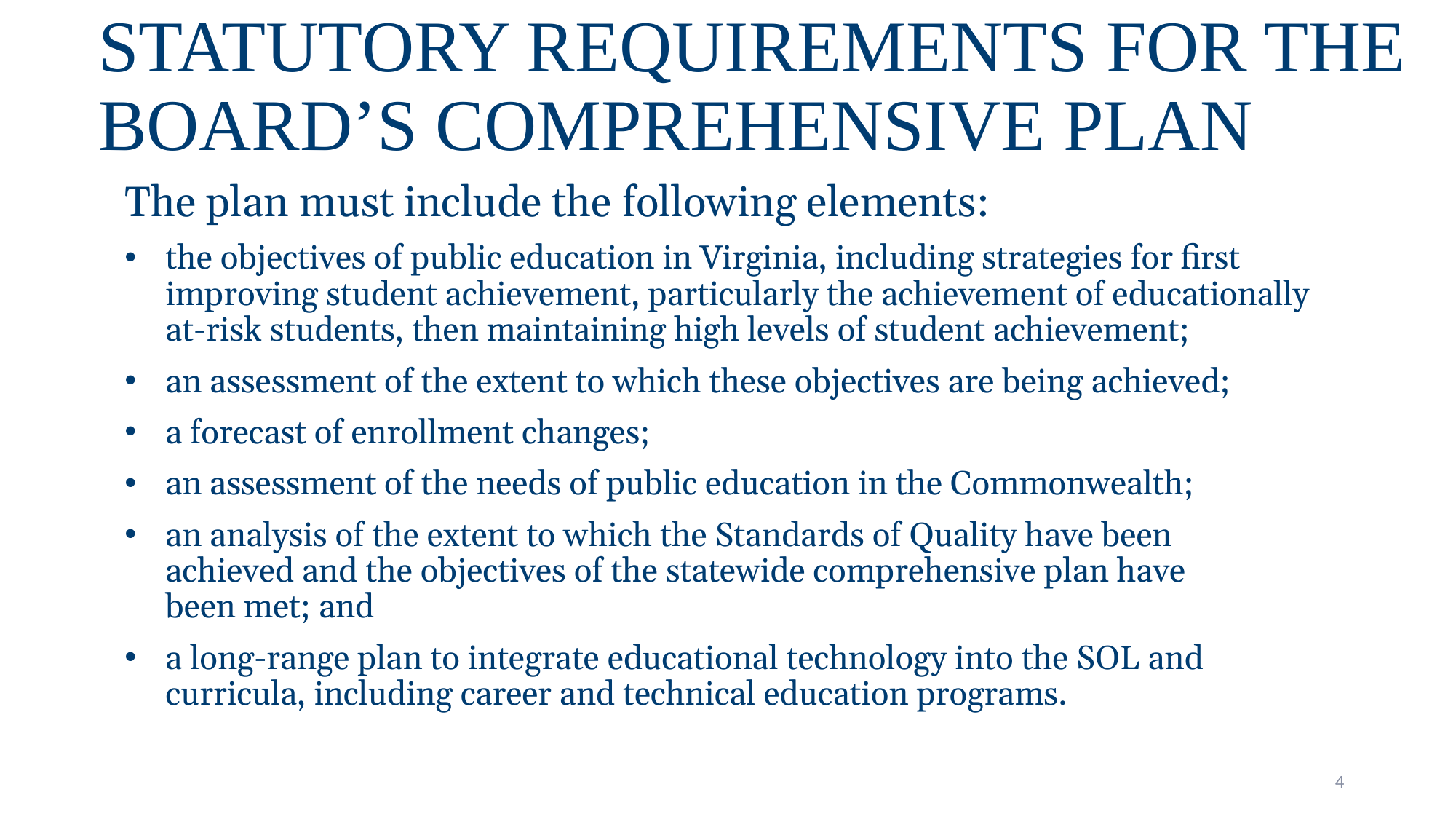

# Statutory Requirements for the Board’s Comprehensive Plan
The plan must include the following elements:
the objectives of public education in Virginia, including strategies for first improving student achievement, particularly the achievement of educationally at-risk students, then maintaining high levels of student achievement;
an assessment of the extent to which these objectives are being achieved;
a forecast of enrollment changes;
an assessment of the needs of public education in the Commonwealth;
an analysis of the extent to which the Standards of Quality have been achieved and the objectives of the statewide comprehensive plan have been met; and
a long-range plan to integrate educational technology into the SOL and curricula, including career and technical education programs.

4